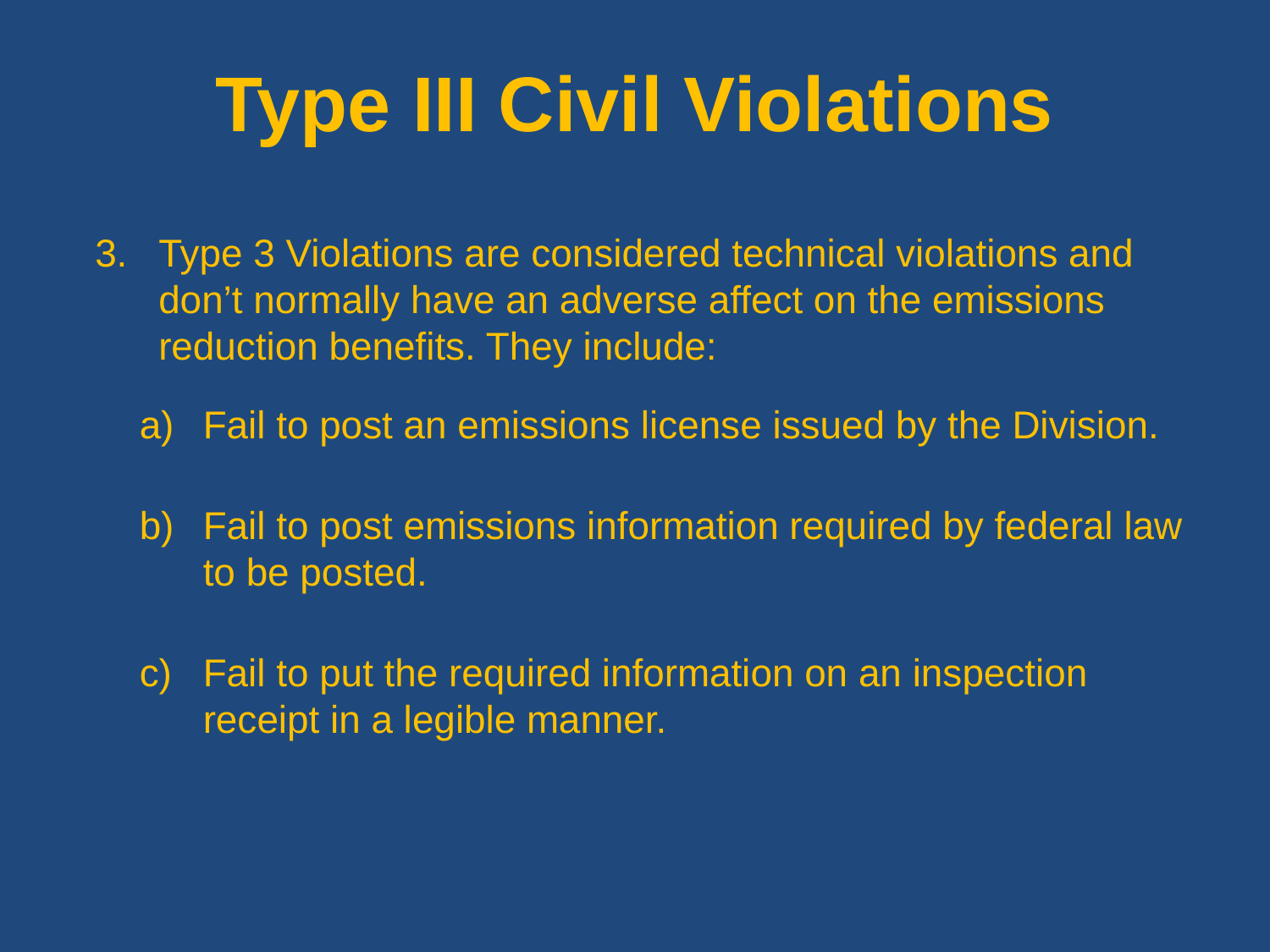

# Type III Civil Violations
Type 3 Violations are considered technical violations and don’t normally have an adverse affect on the emissions reduction benefits. They include:

Fail to post an emissions license issued by the Division.

Fail to post emissions information required by federal law to be posted.

Fail to put the required information on an inspection receipt in a legible manner.